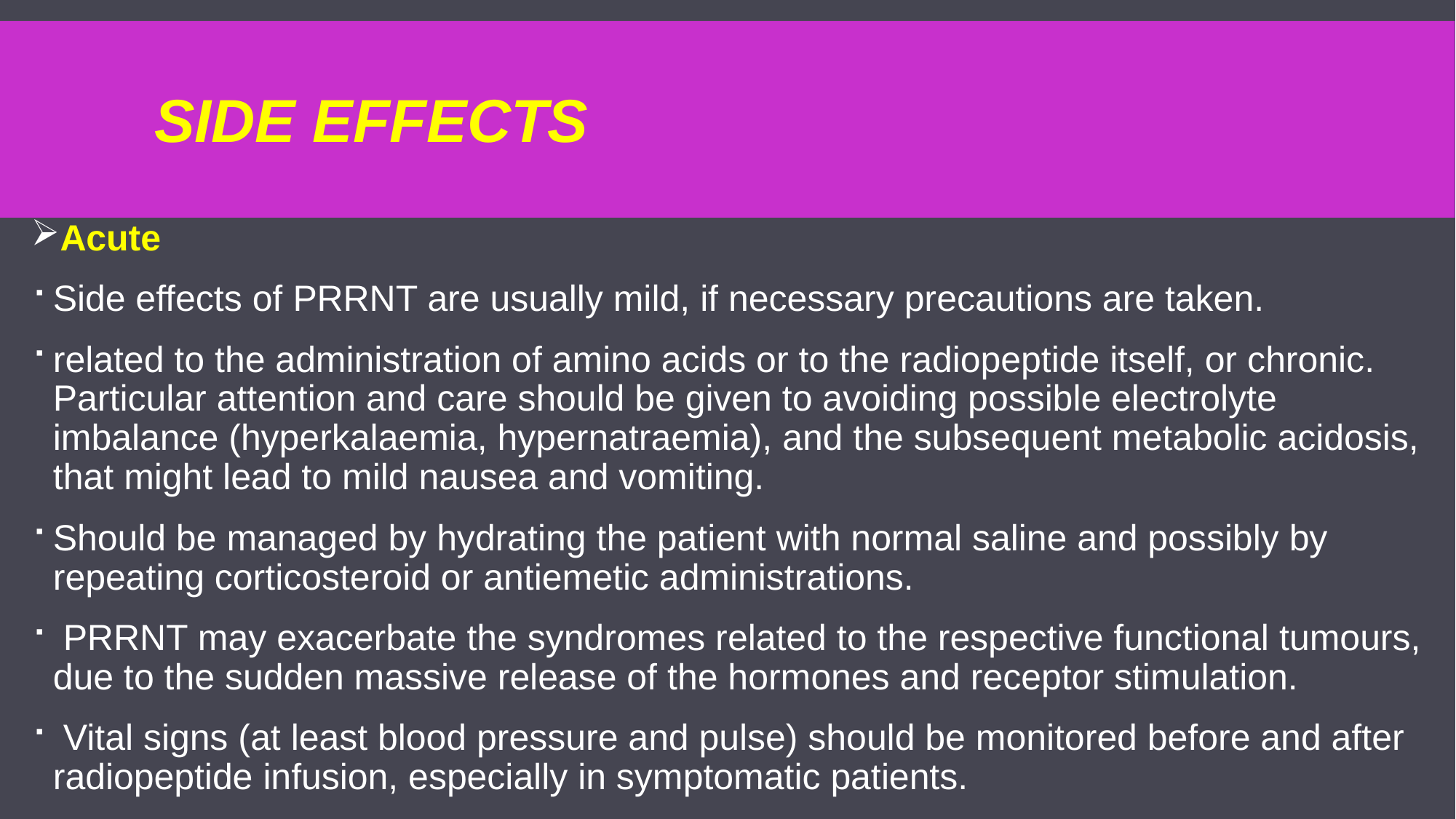

# Side effects
Acute
Side effects of PRRNT are usually mild, if necessary precautions are taken.
related to the administration of amino acids or to the radiopeptide itself, or chronic. Particular attention and care should be given to avoiding possible electrolyte imbalance (hyperkalaemia, hypernatraemia), and the subsequent metabolic acidosis, that might lead to mild nausea and vomiting.
Should be managed by hydrating the patient with normal saline and possibly by repeating corticosteroid or antiemetic administrations.
 PRRNT may exacerbate the syndromes related to the respective functional tumours, due to the sudden massive release of the hormones and receptor stimulation.
 Vital signs (at least blood pressure and pulse) should be monitored before and after radiopeptide infusion, especially in symptomatic patients.